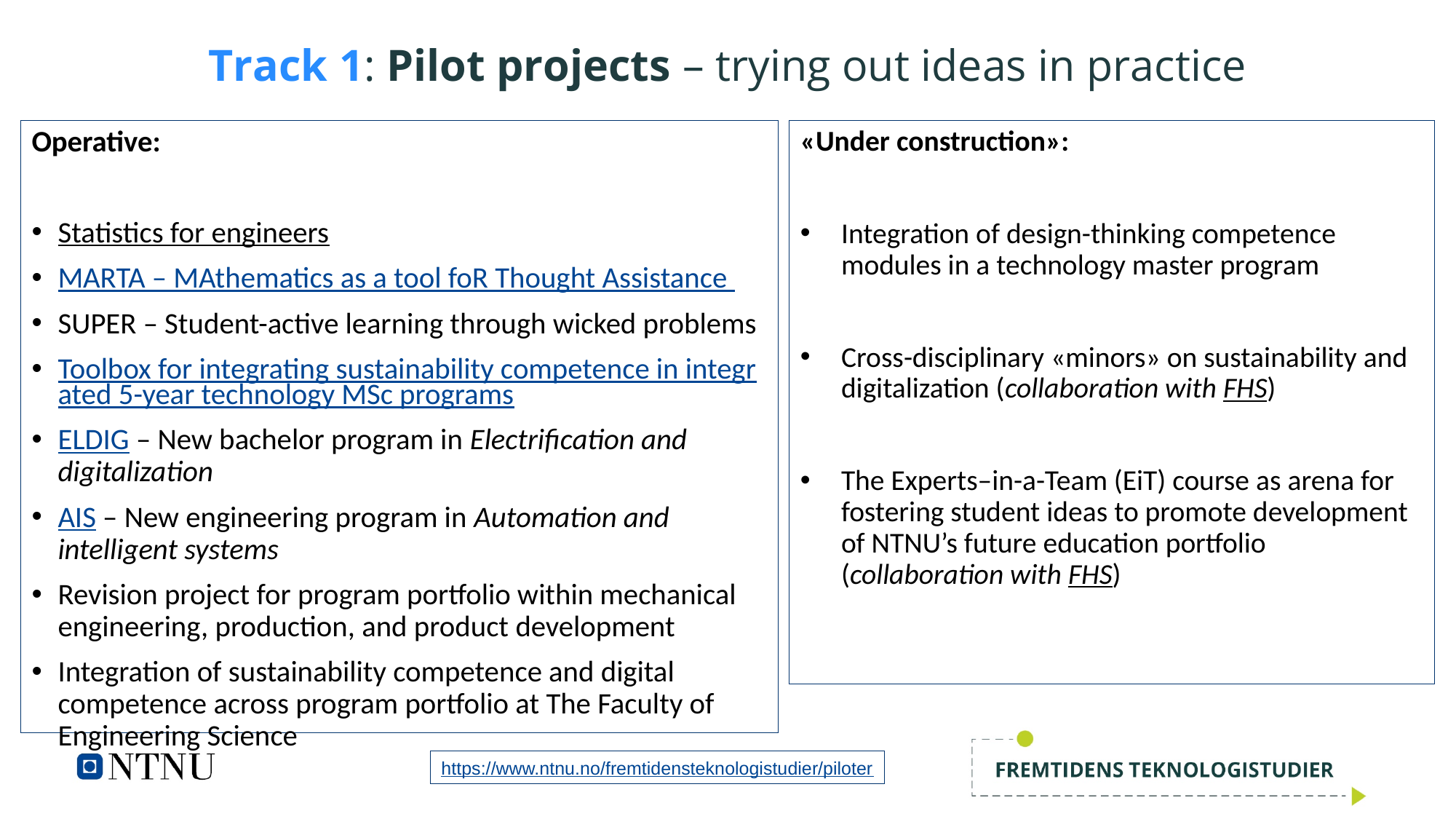

# Track 1: Pilot projects – trying out ideas in practice
Operative:

Statistics for engineers
MARTA – MAthematics as a tool foR Thought Assistance
SUPER – Student-active learning through wicked problems
Toolbox for integrating sustainability competence in integrated 5-year technology MSc programs
ELDIG – New bachelor program in Electrification and digitalization
AIS – New engineering program in Automation and intelligent systems
Revision project for program portfolio within mechanical engineering, production, and product development
Integration of sustainability competence and digital competence across program portfolio at The Faculty of Engineering Science

«Under construction»:

Integration of design-thinking competence modules in a technology master program

Cross-disciplinary «minors» on sustainability and digitalization (collaboration with FHS)

The Experts–in-a-Team (EiT) course as arena for fostering student ideas to promote development of NTNU’s future education portfolio (collaboration with FHS)

https://www.ntnu.no/fremtidensteknologistudier/piloter